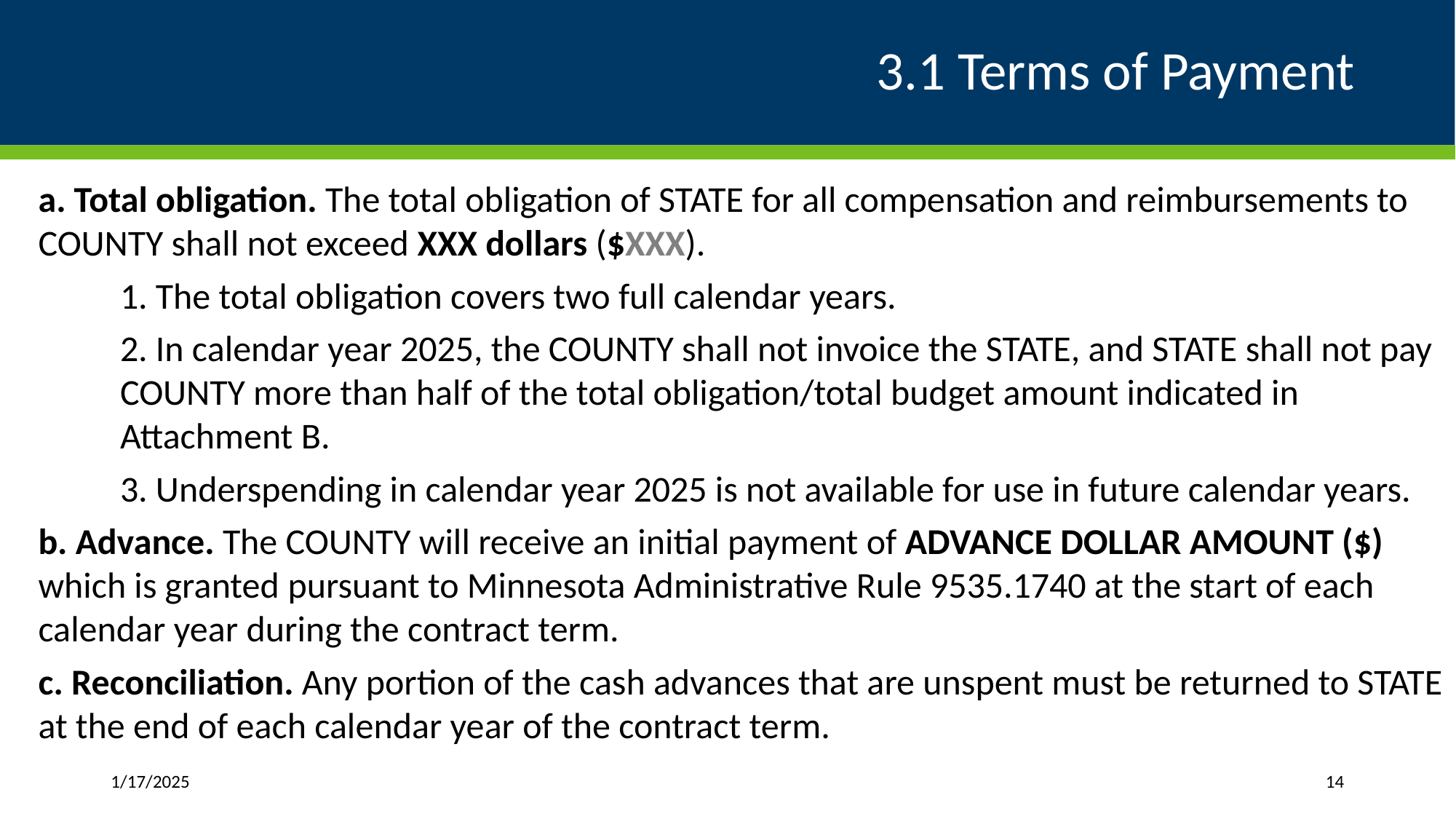

# 3.1 Terms of Payment
a. Total obligation. The total obligation of STATE for all compensation and reimbursements to COUNTY shall not exceed ​XXX dollars ($​XXX​).
1. The total obligation covers two full calendar years.
2. In calendar year 2025, the COUNTY shall not invoice the STATE, and STATE shall not pay COUNTY more than half of the total obligation/total budget amount indicated in Attachment B.
3. Underspending in calendar year 2025 is not available for use in future calendar years.
b. Advance. The COUNTY will receive an initial payment of ADVANCE DOLLAR AMOUNT ($) which is granted pursuant to Minnesota Administrative Rule 9535.1740 at the start of each calendar year during the contract term.
c. Reconciliation. Any portion of the cash advances that are unspent must be returned to STATE at the end of each calendar year of the contract term.
1/17/2025
14